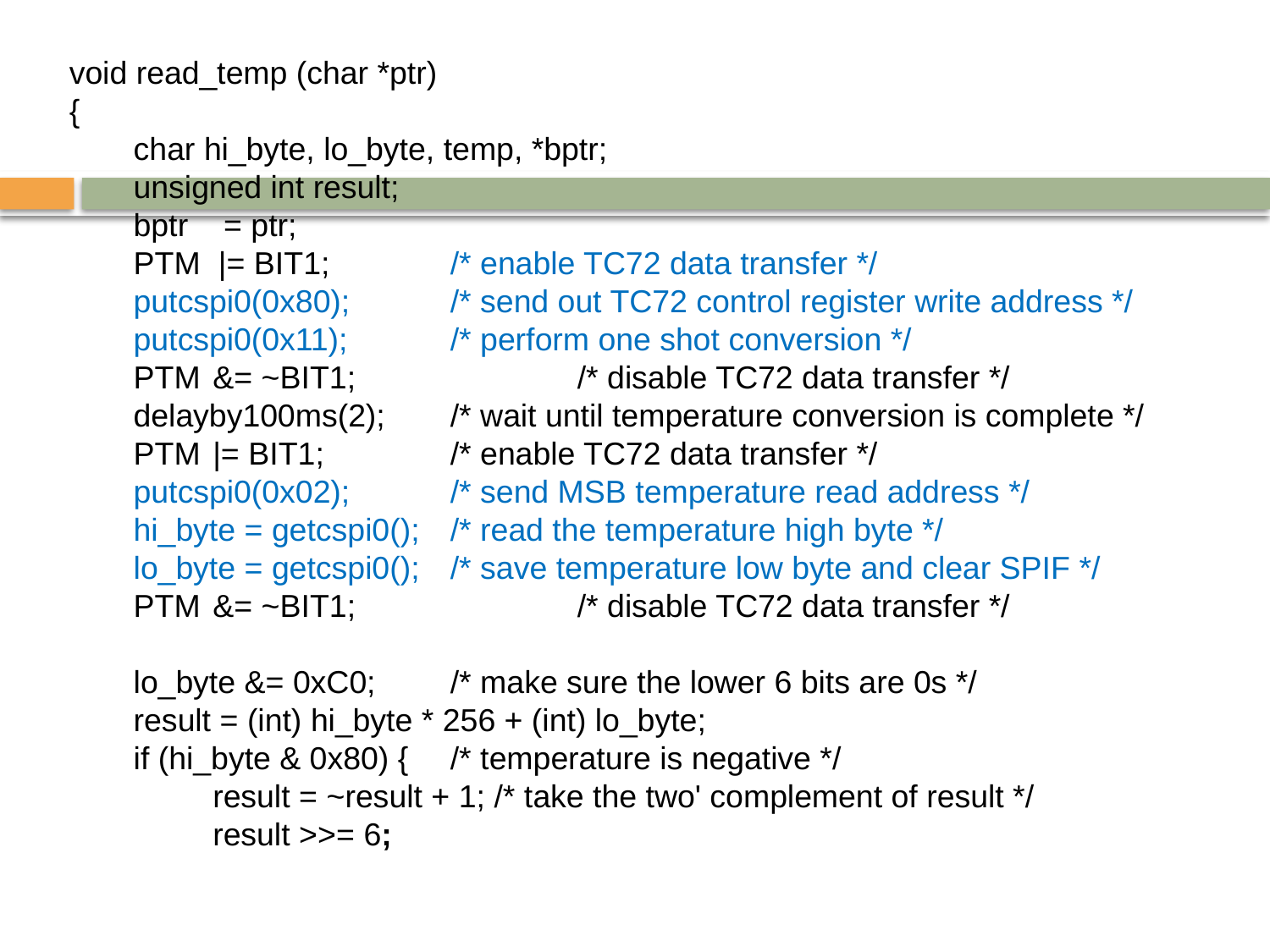

void read_temp (char *ptr)
{
	char hi_byte, lo_byte, temp, *bptr;
	unsigned int result;
	bptr    = ptr;
	PTM  |= BIT1; 		/* enable TC72 data transfer */
     	putcspi0(0x80);     	/* send out TC72 control register write address */
     	putcspi0(0x11);    	/* perform one shot conversion */
	PTM 	&= ~BIT1; 		/* disable TC72 data transfer */
	delayby100ms(2);	/* wait until temperature conversion is complete */
	PTM	|= BIT1; 		/* enable TC72 data transfer */
	putcspi0(0x02);		/* send MSB temperature read address */
	hi_byte = getcspi0();	/* read the temperature high byte */
	lo_byte = getcspi0(); 	/* save temperature low byte and clear SPIF */
	PTM 	&= ~BIT1;		/* disable TC72 data transfer */

	lo_byte &= 0xC0; 	/* make sure the lower 6 bits are 0s */
	result = (int) hi_byte * 256 + (int) lo_byte;
	if (hi_byte & 0x80) { 	/* temperature is negative */
		result = ~result + 1; /* take the two' complement of result */
		result >>= 6;